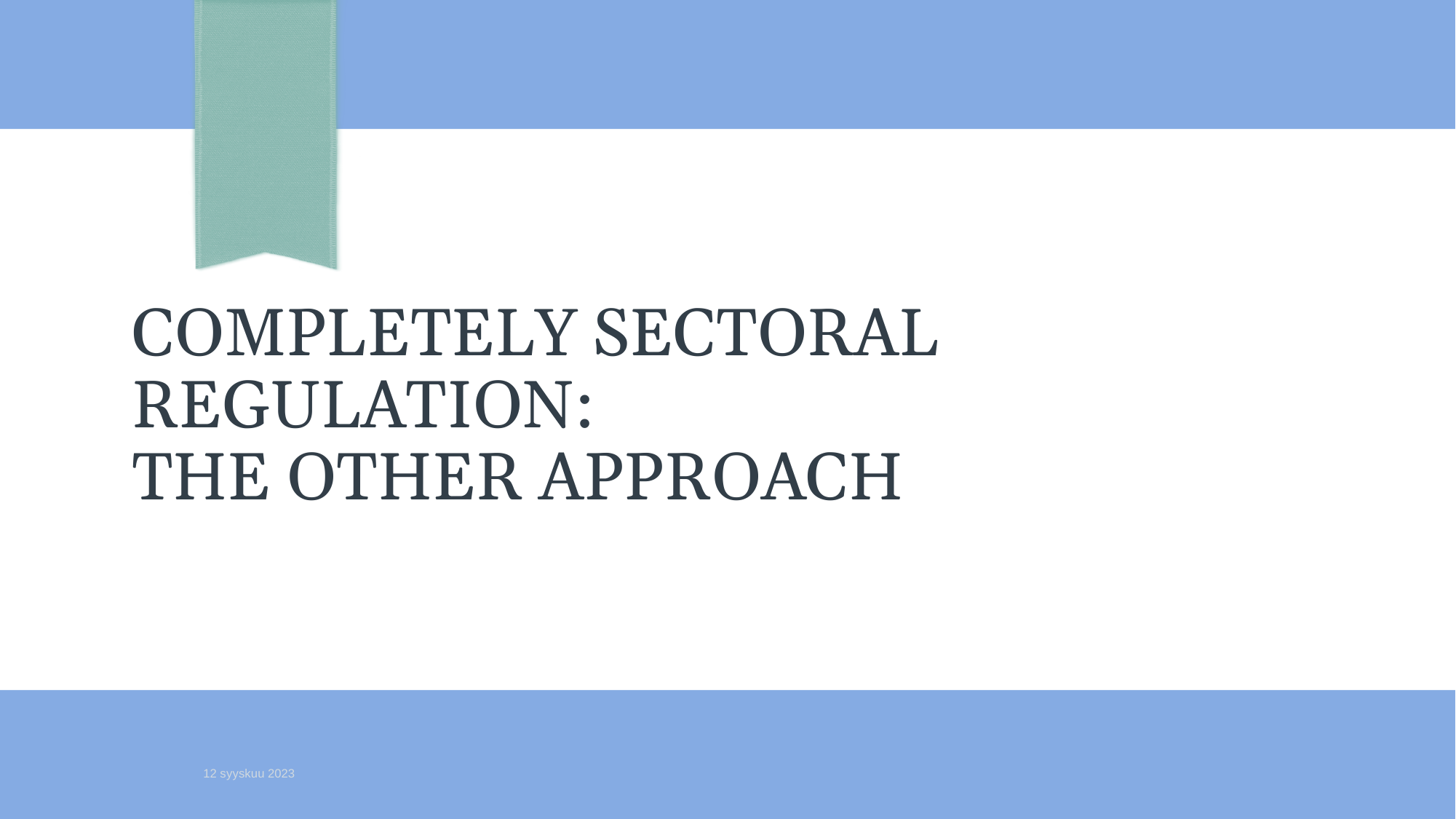

29
# Completely Sectoral Regulation: The other approach

12 syyskuu 2023